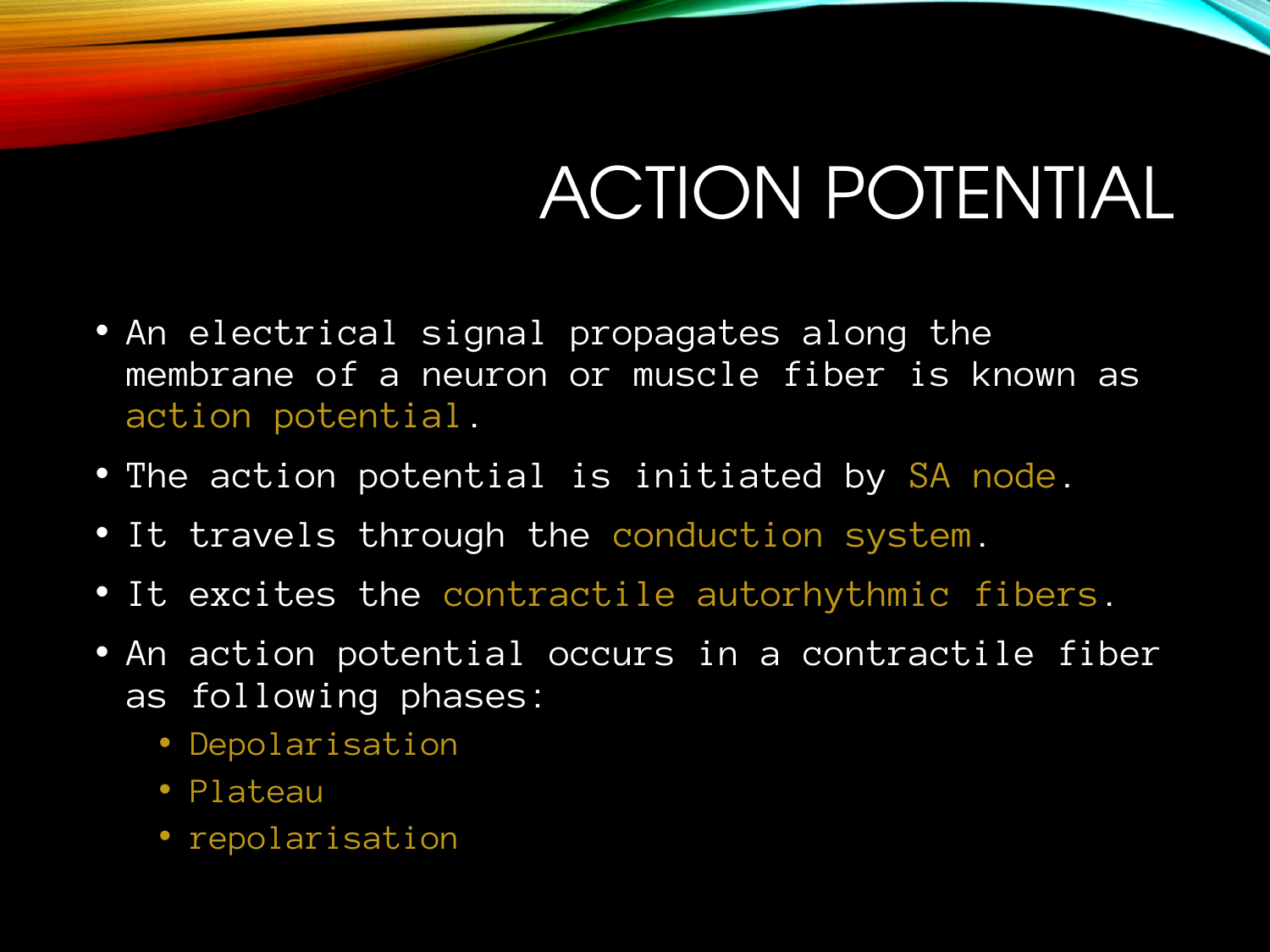

# Action potential
An electrical signal propagates along the membrane of a neuron or muscle fiber is known as action potential.
The action potential is initiated by SA node.
It travels through the conduction system.
It excites the contractile autorhythmic fibers.
An action potential occurs in a contractile fiber as following phases:
Depolarisation
Plateau
repolarisation